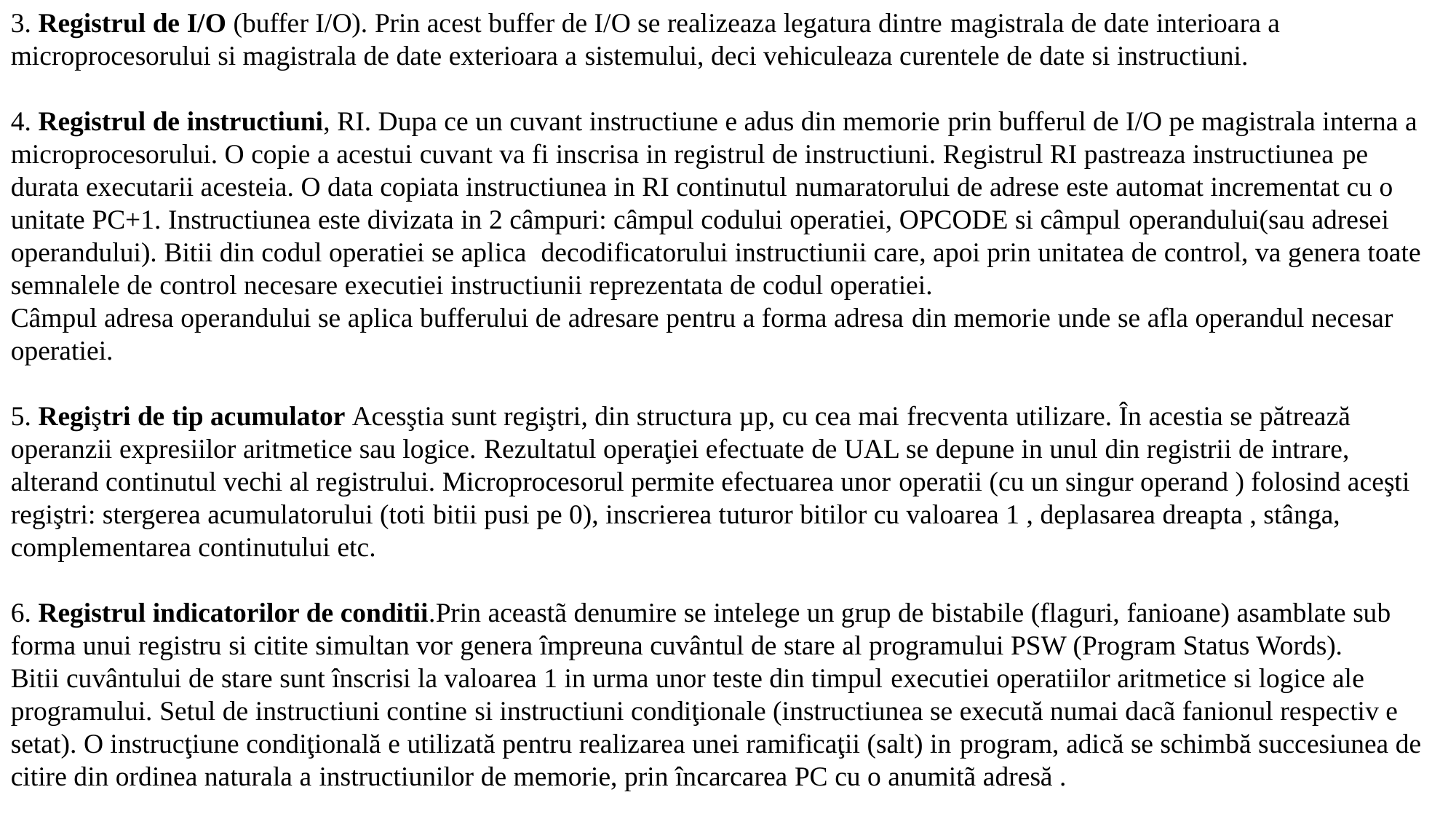

3. Registrul de I/O (buffer I/O). Prin acest buffer de I/O se realizeaza legatura dintre magistrala de date interioara a microprocesorului si magistrala de date exterioara a sistemului, deci vehiculeaza curentele de date si instructiuni.
4. Registrul de instructiuni, RI. Dupa ce un cuvant instructiune e adus din memorie prin bufferul de I/O pe magistrala interna a microprocesorului. O copie a acestui cuvant va fi inscrisa in registrul de instructiuni. Registrul RI pastreaza instructiunea pe durata executarii acesteia. O data copiata instructiunea in RI continutul numaratorului de adrese este automat incrementat cu o unitate PC+1. Instructiunea este divizata in 2 câmpuri: câmpul codului operatiei, OPCODE si câmpul operandului(sau adresei operandului). Bitii din codul operatiei se aplica  decodificatorului instructiunii care, apoi prin unitatea de control, va genera toate
semnalele de control necesare executiei instructiunii reprezentata de codul operatiei.
Câmpul adresa operandului se aplica bufferului de adresare pentru a forma adresa din memorie unde se afla operandul necesar operatiei.
5. Regiştri de tip acumulator Acesştia sunt regiştri, din structura µp, cu cea mai frecventa utilizare. În acestia se pătrează operanzii expresiilor aritmetice sau logice. Rezultatul operaţiei efectuate de UAL se depune in unul din registrii de intrare,
alterand continutul vechi al registrului. Microprocesorul permite efectuarea unor operatii (cu un singur operand ) folosind aceşti regiştri: stergerea acumulatorului (toti bitii pusi pe 0), inscrierea tuturor bitilor cu valoarea 1 , deplasarea dreapta , stânga,
complementarea continutului etc.
6. Registrul indicatorilor de conditii.Prin aceastã denumire se intelege un grup de bistabile (flaguri, fanioane) asamblate sub forma unui registru si citite simultan vor genera împreuna cuvântul de stare al programului PSW (Program Status Words).
Bitii cuvântului de stare sunt înscrisi la valoarea 1 in urma unor teste din timpul executiei operatiilor aritmetice si logice ale programului. Setul de instructiuni contine si instructiuni condiţionale (instructiunea se execută numai dacã fanionul respectiv e
setat). O instrucţiune condiţională e utilizată pentru realizarea unei ramificaţii (salt) in program, adică se schimbă succesiunea de citire din ordinea naturala a instructiunilor de memorie, prin încarcarea PC cu o anumitã adresă .